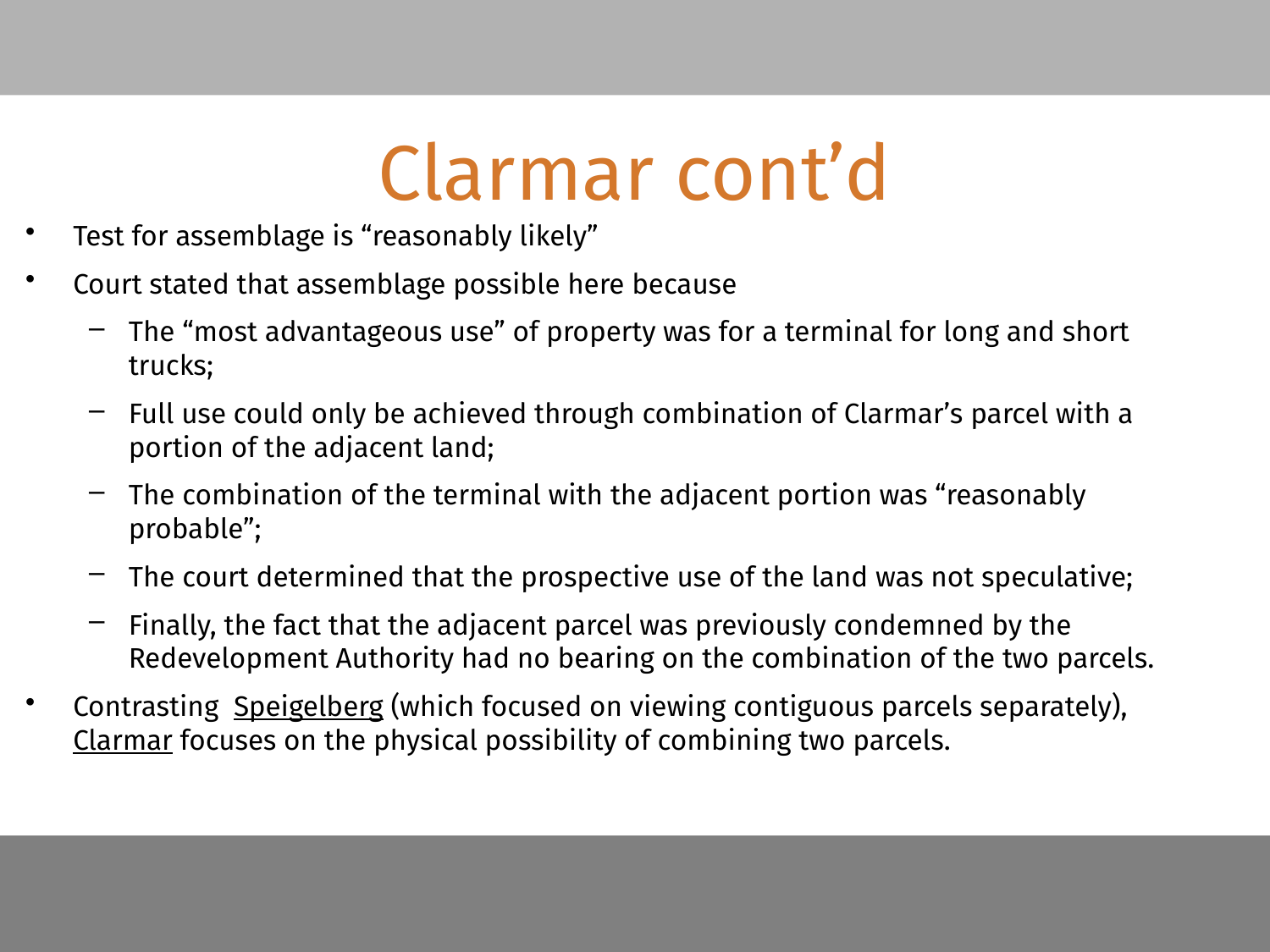

# Clarmar cont’d
Test for assemblage is “reasonably likely”
Court stated that assemblage possible here because
The “most advantageous use” of property was for a terminal for long and short trucks;
Full use could only be achieved through combination of Clarmar’s parcel with a portion of the adjacent land;
The combination of the terminal with the adjacent portion was “reasonably probable”;
The court determined that the prospective use of the land was not speculative;
Finally, the fact that the adjacent parcel was previously condemned by the Redevelopment Authority had no bearing on the combination of the two parcels.
Contrasting  Speigelberg (which focused on viewing contiguous parcels separately), Clarmar focuses on the physical possibility of combining two parcels.